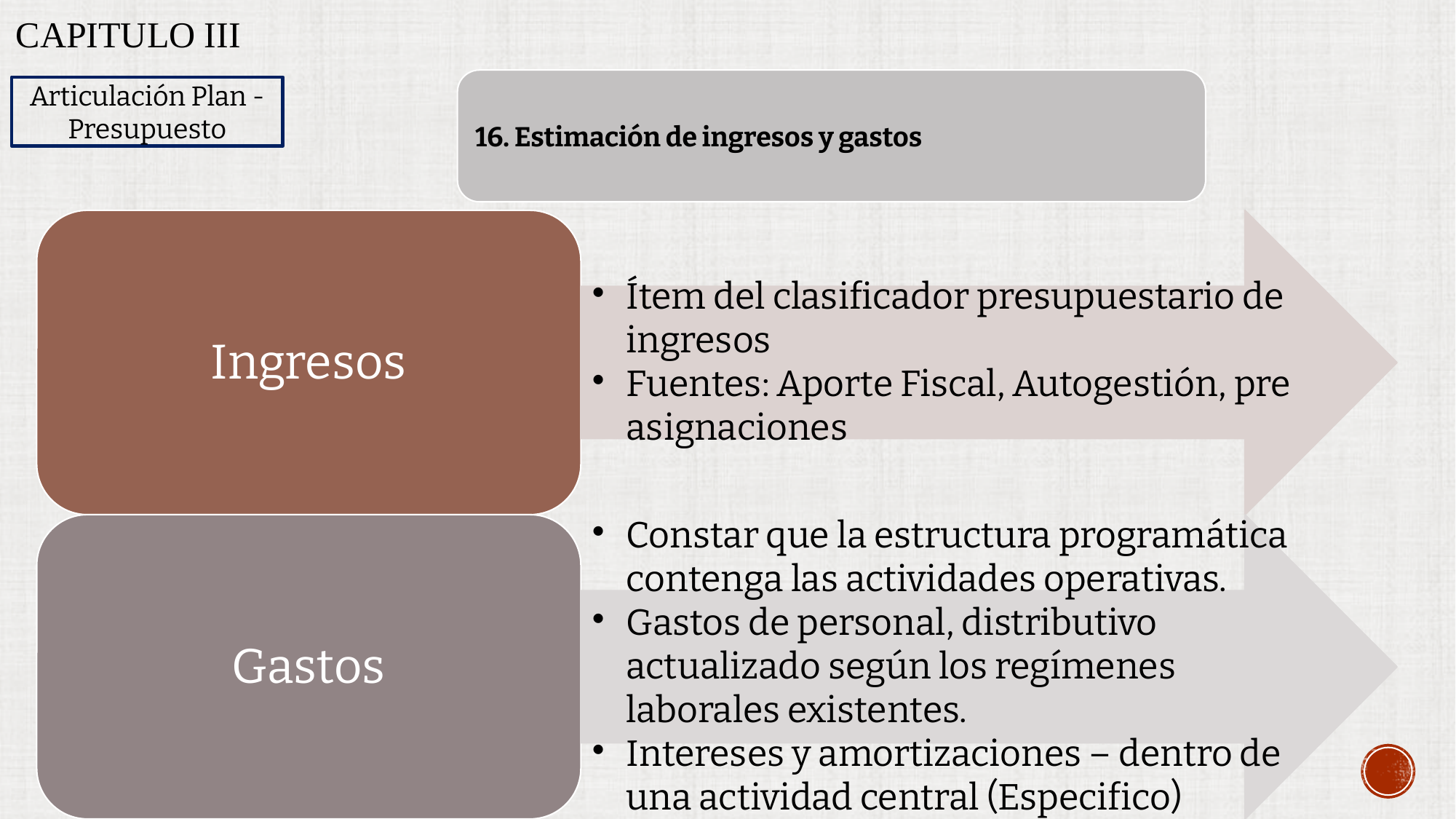

# Capitulo III
16. Estimación de ingresos y gastos
Articulación Plan - Presupuesto

Ingresos
Ítem del clasificador presupuestario de ingresos
Fuentes: Aporte Fiscal, Autogestión, pre asignaciones
Gastos
Constar que la estructura programática contenga las actividades operativas.
Gastos de personal, distributivo actualizado según los regímenes laborales existentes.
Intereses y amortizaciones – dentro de una actividad central (Especifico)